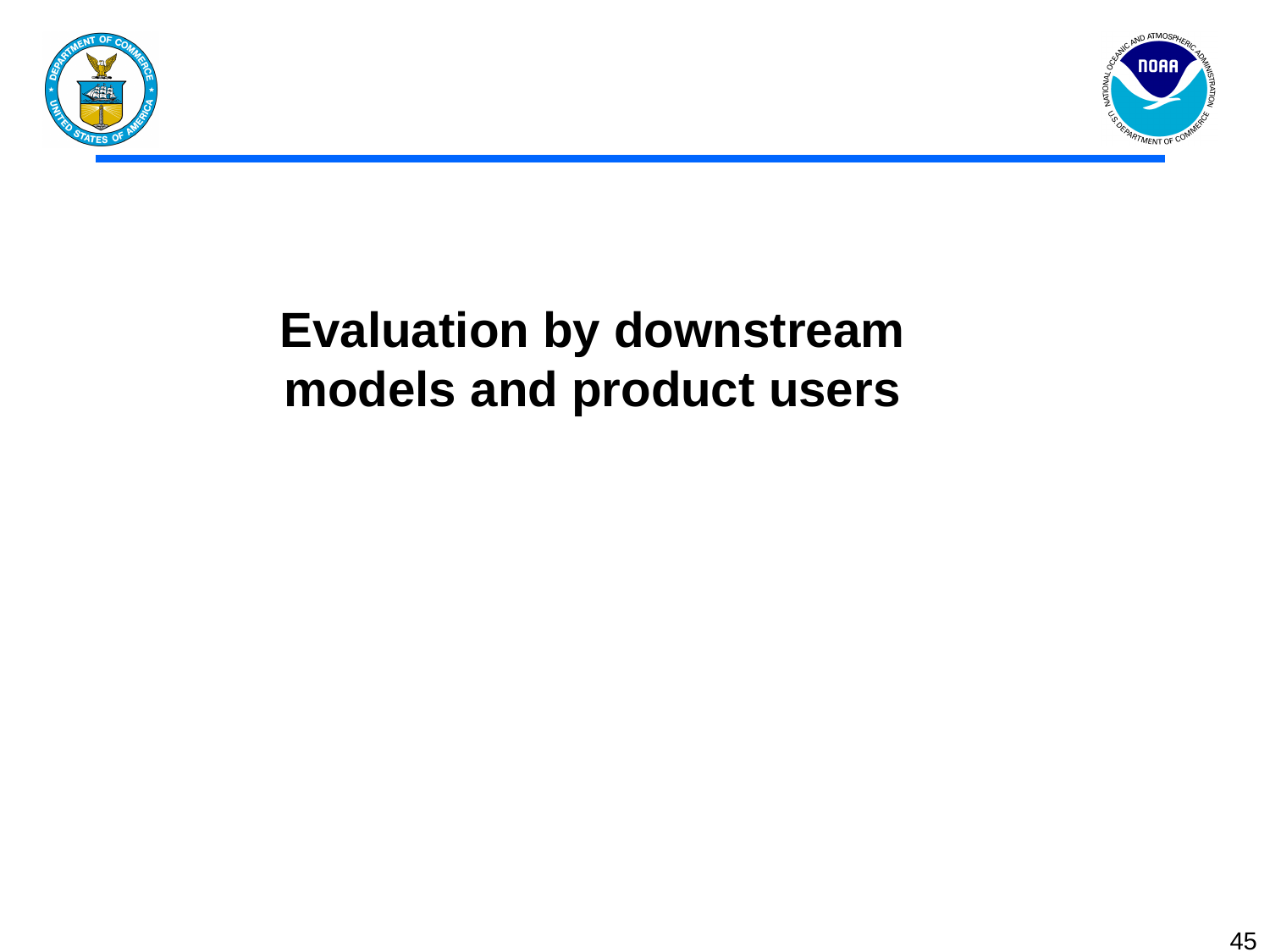

Evaluation by downstream models and product users